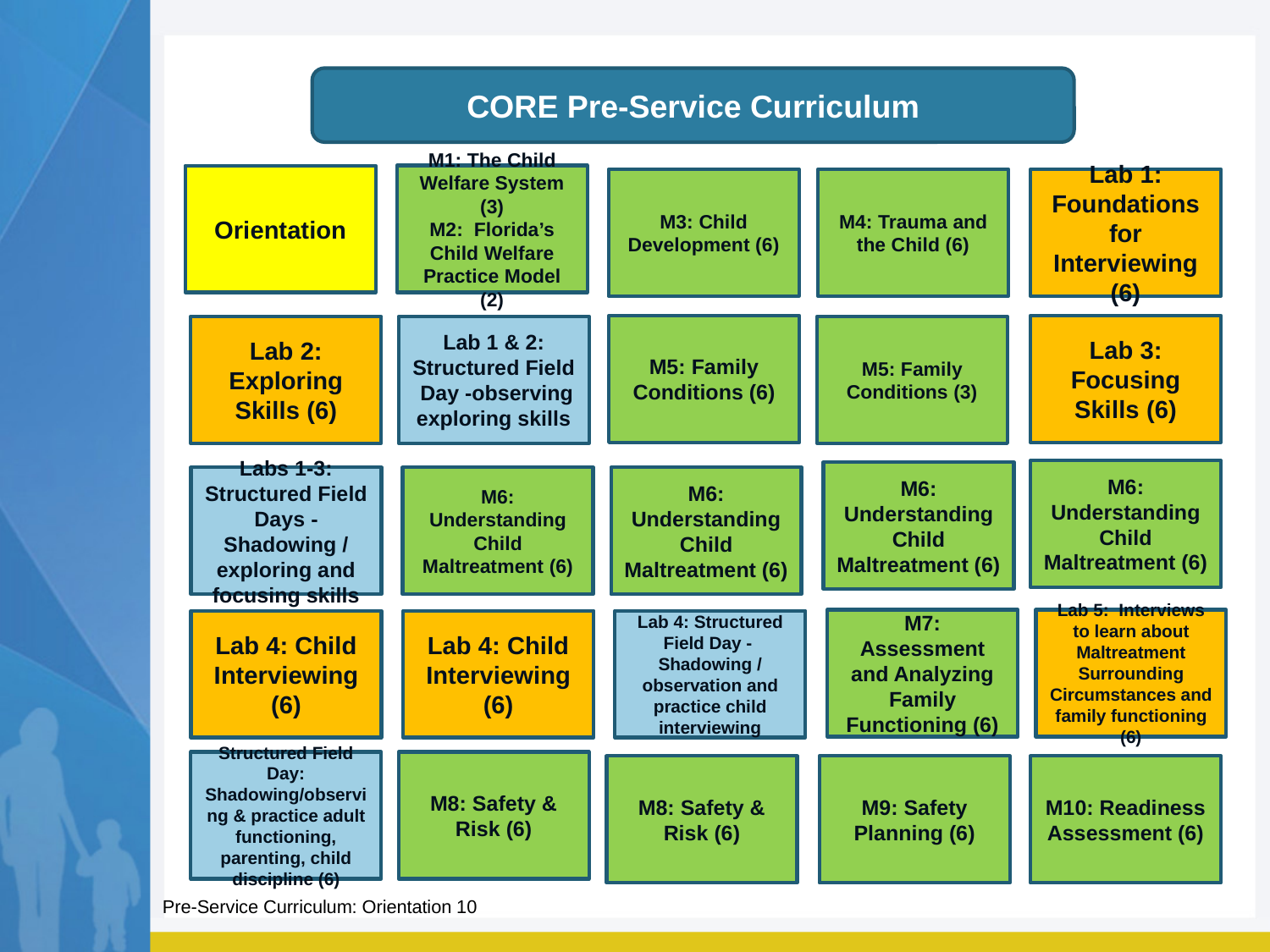

CORE Pre-Service Curriculum
M1: The Child Welfare System (3)
M2:  Florida’s Child Welfare Practice Model (2)
Orientation
M3: Child Development (6)
M4: Trauma and the Child (6)
Lab 1: Foundations for Interviewing (6)
M5: Family Conditions (6)
Lab 3: Focusing Skills (6)
Lab 2: Exploring Skills (6)
Lab 1 & 2: Structured Field  Day -observing exploring skills
M5: Family Conditions (3)
M6: Understanding Child Maltreatment (6)
M6: Understanding Child Maltreatment (6)
Labs 1-3: Structured Field Days - Shadowing / exploring and focusing skills
M6: Understanding Child Maltreatment (6)
M6: Understanding Child Maltreatment (6)
M7: Assessment and Analyzing Family Functioning (6)
Lab 5:  Interviews to learn about Maltreatment Surrounding Circumstances and family functioning (6)
Lab 4: Child Interviewing (6)
Lab 4: Child Interviewing (6)
Lab 4: Structured Field Day -  Shadowing / observation and practice child interviewing
Structured Field Day: Shadowing/observing & practice adult functioning, parenting, child discipline (6)
M8: Safety & Risk (6)
M8: Safety & Risk (6)
M9: Safety Planning (6)
M10: Readiness Assessment (6)
Pre-Service Curriculum: Orientation 10